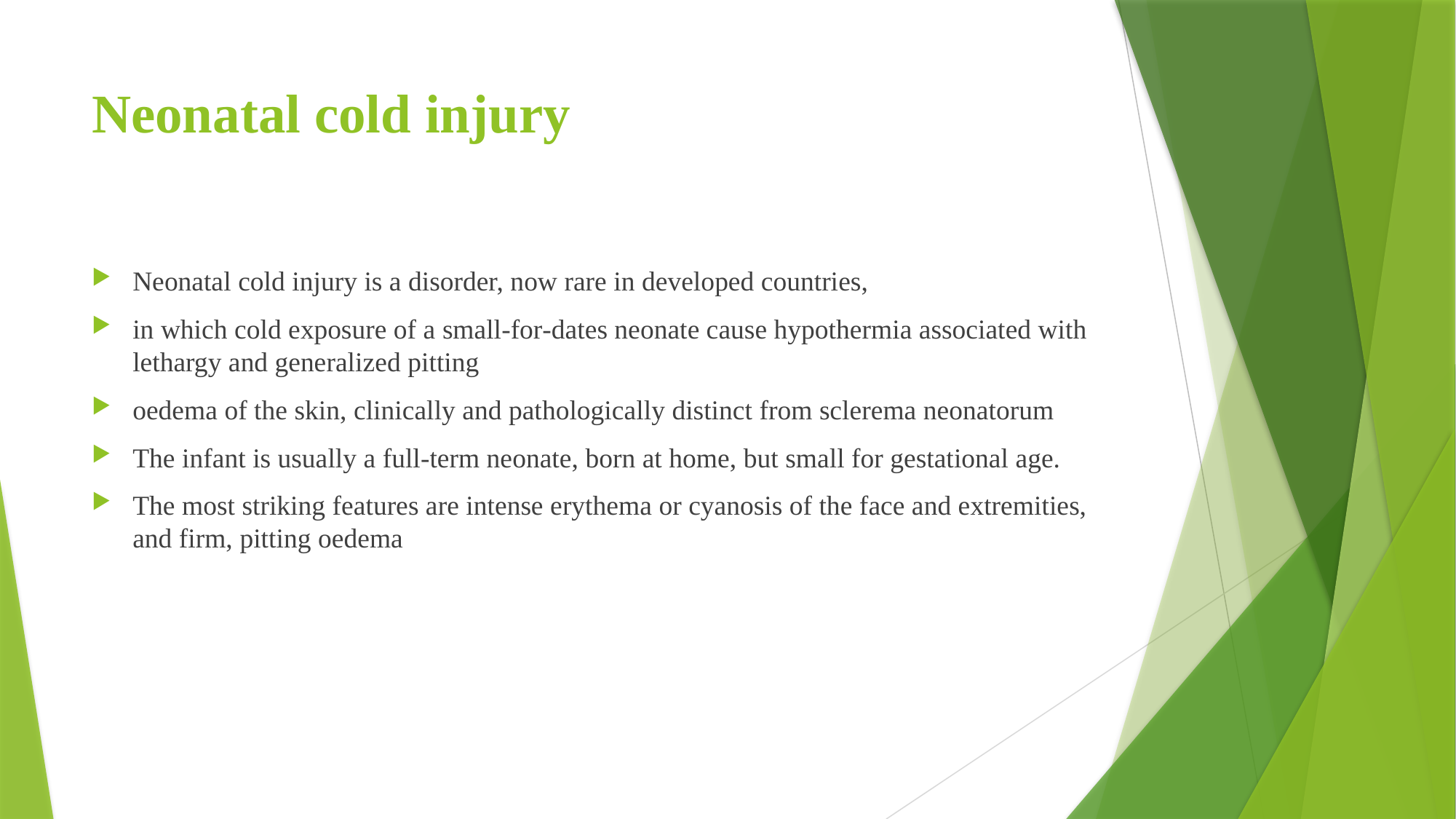

# Neonatal cold injury
Neonatal cold injury is a disorder, now rare in developed countries,
in which cold exposure of a small‐for‐dates neonate cause hypothermia associated with lethargy and generalized pitting
oedema of the skin, clinically and pathologically distinct from sclerema neonatorum
The infant is usually a full‐term neonate, born at home, but small for gestational age.
The most striking features are intense erythema or cyanosis of the face and extremities, and firm, pitting oedema